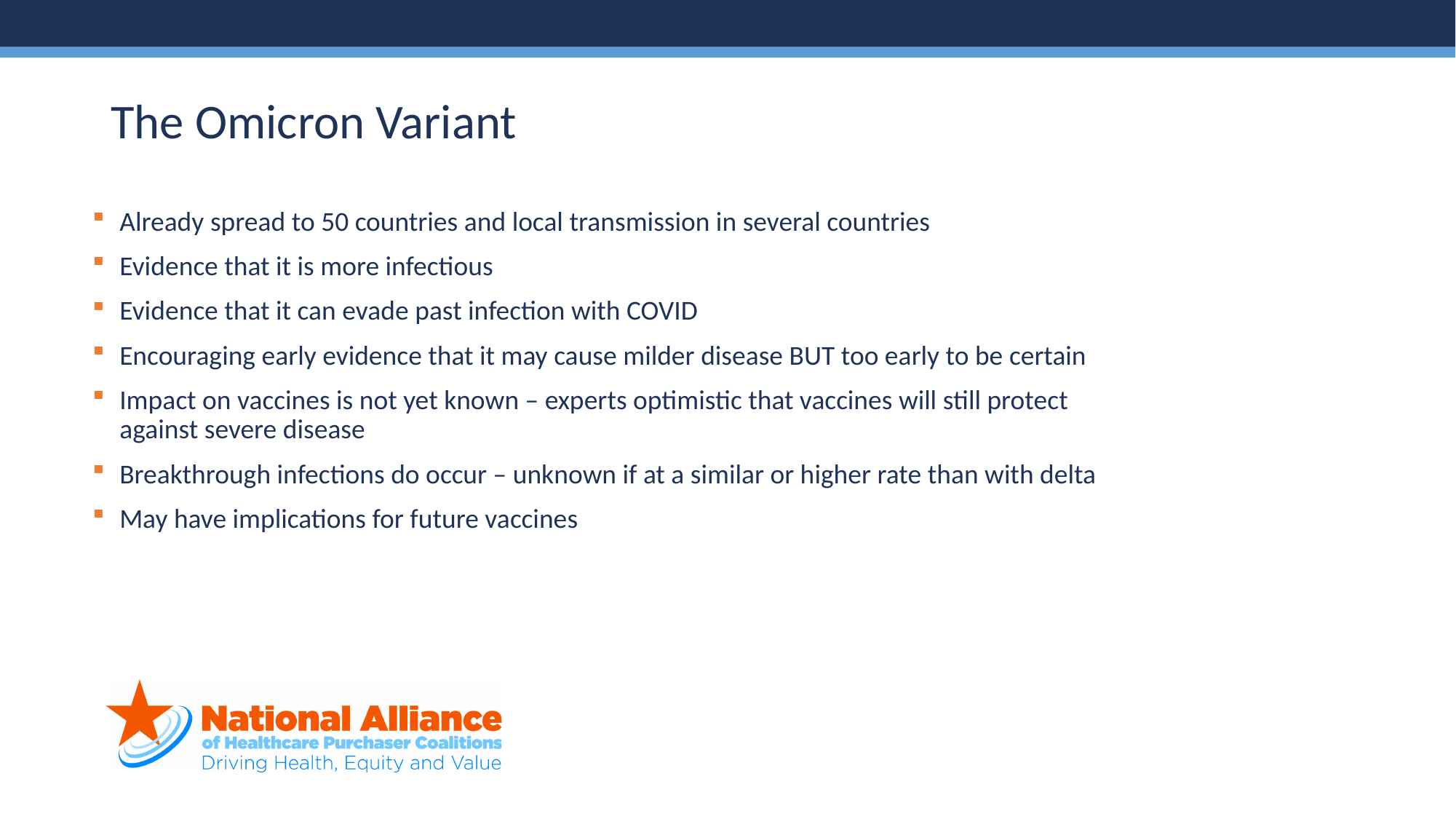

# The Omicron Variant
Already spread to 50 countries and local transmission in several countries
Evidence that it is more infectious
Evidence that it can evade past infection with COVID
Encouraging early evidence that it may cause milder disease BUT too early to be certain
Impact on vaccines is not yet known – experts optimistic that vaccines will still protect against severe disease
Breakthrough infections do occur – unknown if at a similar or higher rate than with delta
May have implications for future vaccines